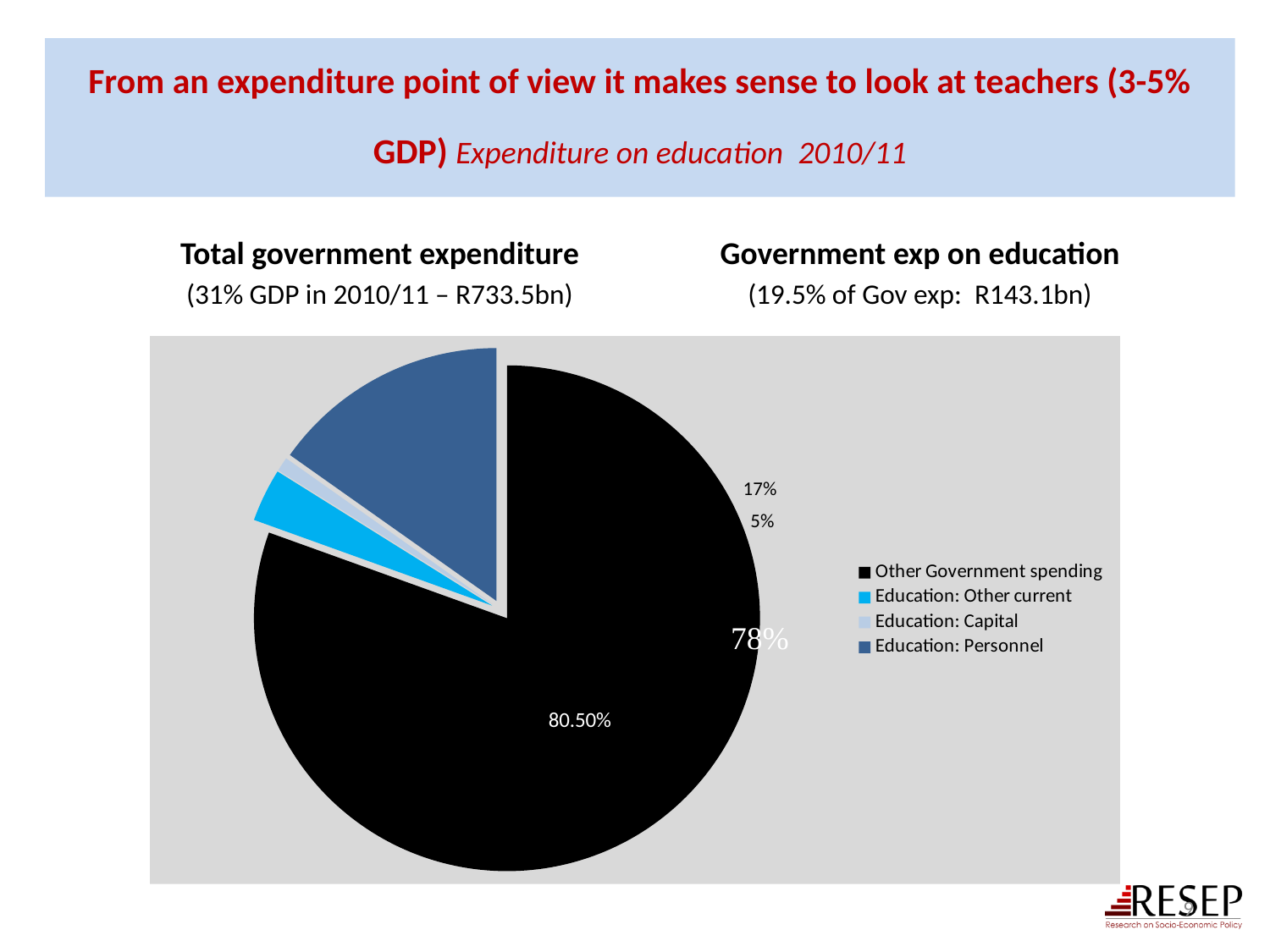

# From an expenditure point of view it makes sense to look at teachers (3-5% GDP) Expenditure on education 2010/11
Total government expenditure
(31% GDP in 2010/11 – R733.5bn)
Government exp on education
(19.5% of Gov exp:  R143.1bn)

[unsupported chart]

17%
5%
9